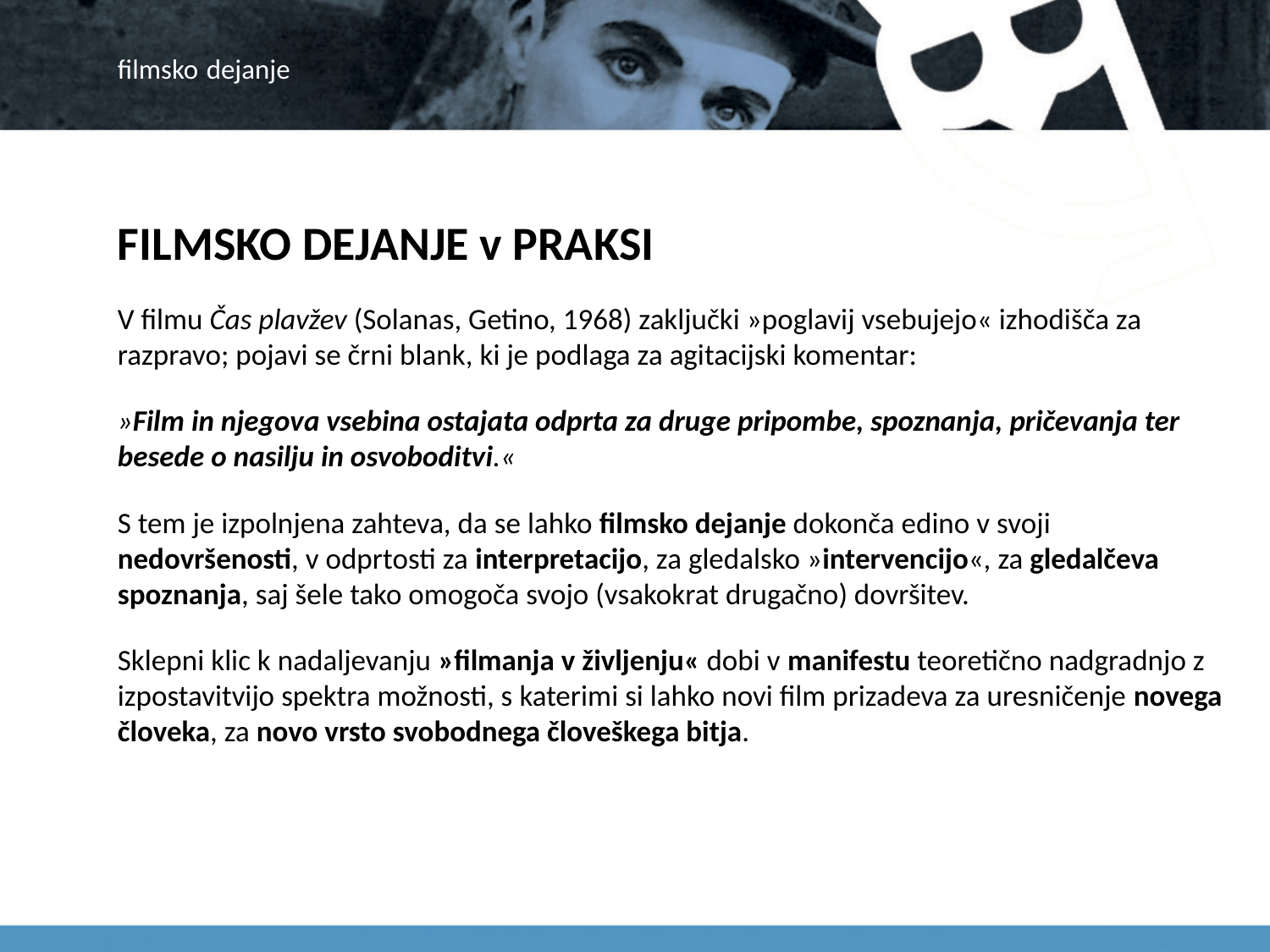

# filmsko dejanje
FILMSKO DEJANJE v PRAKSI

V filmu Čas plavžev (Solanas, Getino, 1968) zaključki »poglavij vsebujejo« izhodišča za razpravo; pojavi se črni blank, ki je podlaga za agitacijski komentar:

»Film in njegova vsebina ostajata odprta za druge pripombe, spoznanja, pričevanja ter besede o nasilju in osvoboditvi.«

S tem je izpolnjena zahteva, da se lahko filmsko dejanje dokonča edino v svoji nedovršenosti, v odprtosti za interpretacijo, za gledalsko »intervencijo«, za gledalčeva spoznanja, saj šele tako omogoča svojo (vsakokrat drugačno) dovršitev.

Sklepni klic k nadaljevanju »filmanja v življenju« dobi v manifestu teoretično nadgradnjo z izpostavitvijo spektra možnosti, s katerimi si lahko novi film prizadeva za uresničenje novega človeka, za novo vrsto svobodnega človeškega bitja.